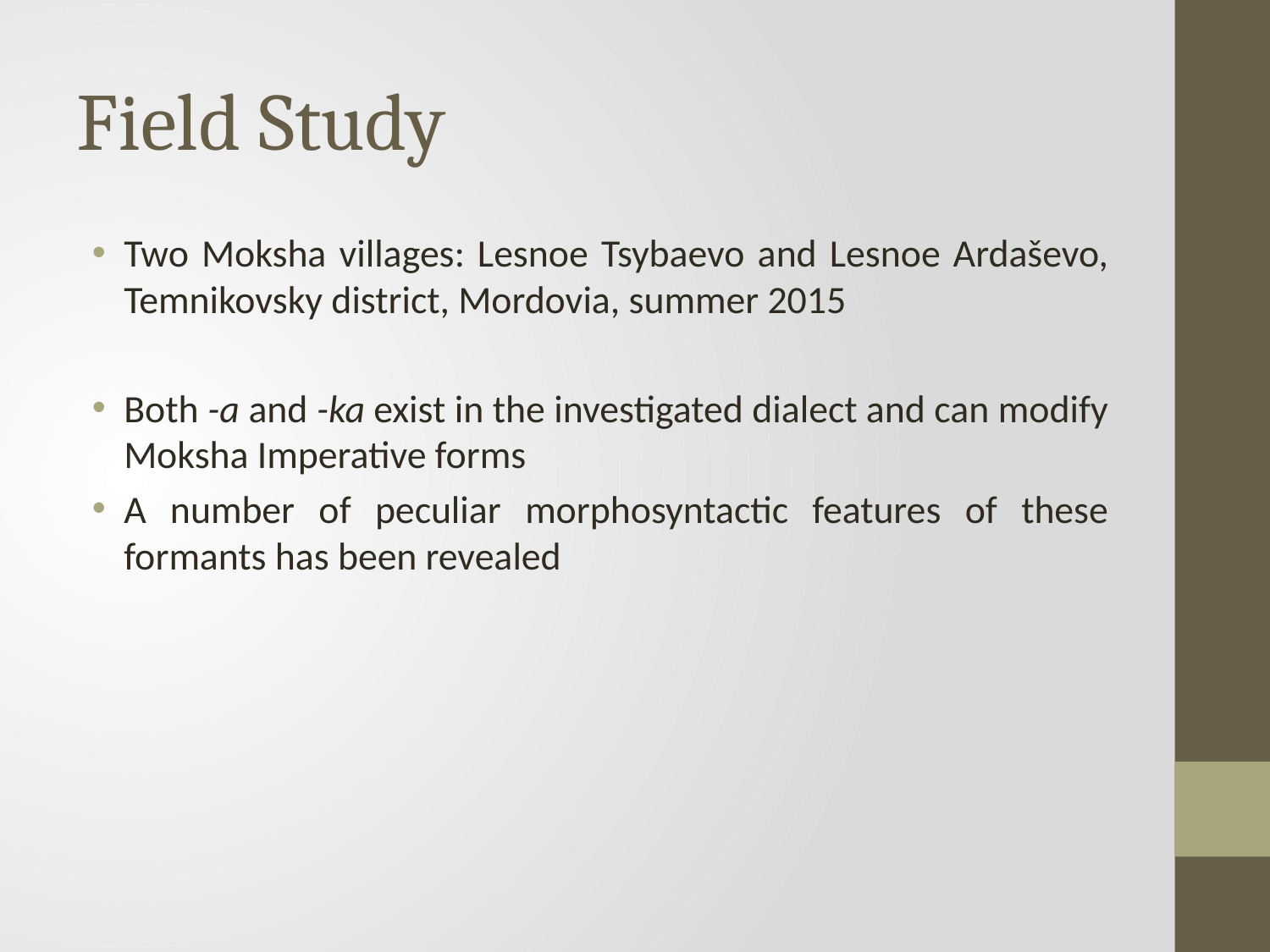

# Field Study
Two Moksha villages: Lesnoe Tsybaevo and Lesnoe Ardaševo, Temnikovsky district, Mordovia, summer 2015

Both -a and -ka exist in the investigated dialect and can modify Moksha Imperative forms
A number of peculiar morphosyntactic features of these formants has been revealed